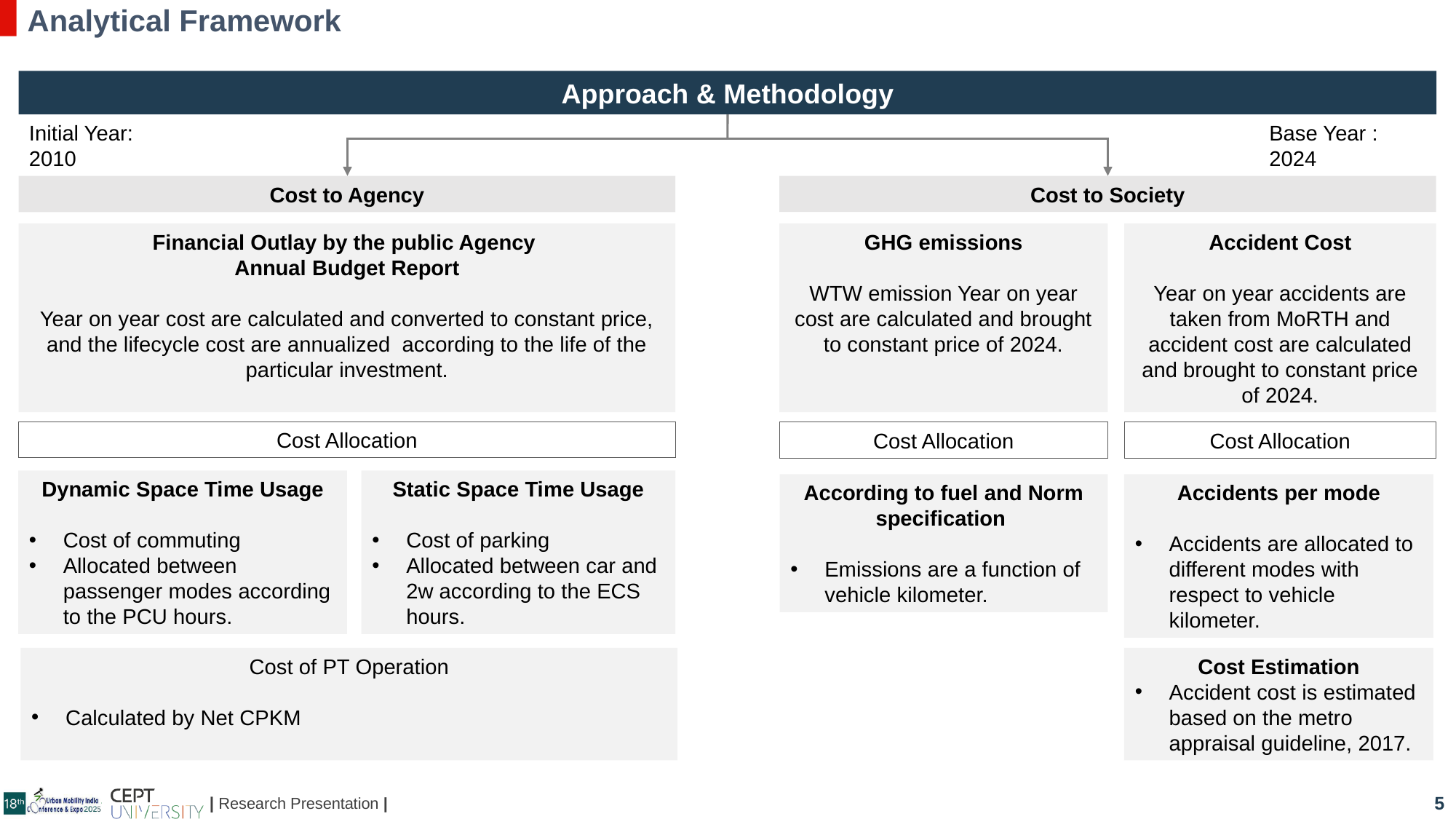

Analytical Framework
Approach & Methodology
Base Year : 2024
Initial Year: 2010

Cost to Society
Cost to Agency
Financial Outlay by the public Agency
Annual Budget Report

Year on year cost are calculated and converted to constant price, and the lifecycle cost are annualized  according to the life of the particular investment.

GHG emissions

WTW emission Year on year cost are calculated and brought to constant price of 2024.

Accident Cost

Year on year accidents are taken from MoRTH and accident cost are calculated and brought to constant price of 2024.
Cost Allocation
Cost Allocation
Cost Allocation
Dynamic Space Time Usage

Cost of commuting
Allocated between passenger modes according to the PCU hours.
Static Space Time Usage

Cost of parking
Allocated between car and 2w according to the ECS hours.
According to fuel and Norm specification

Emissions are a function of vehicle kilometer.
Accidents per mode

Accidents are allocated to different modes with respect to vehicle kilometer.
Cost of PT Operation

Calculated by Net CPKM

Cost Estimation
Accident cost is estimated based on the metro appraisal guideline, 2017.